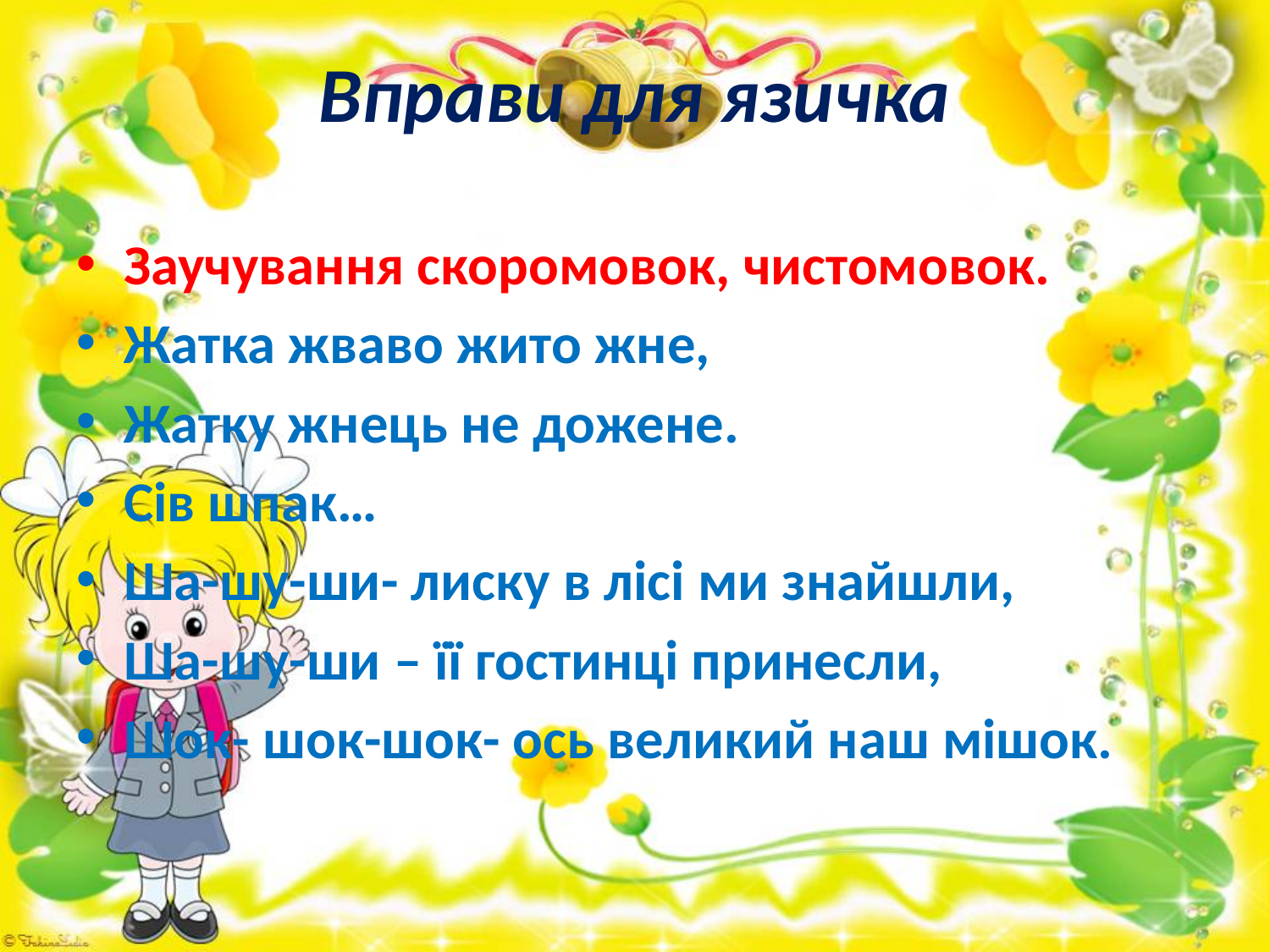

# Вправи для язичка
Заучування скоромовок, чистомовок.
Жатка жваво жито жне,
Жатку жнець не дожене.
Сів шпак…
Ша-шу-ши- лиску в лісі ми знайшли,
Ша-шу-ши – її гостинці принесли,
Шок- шок-шок- ось великий наш мішок.